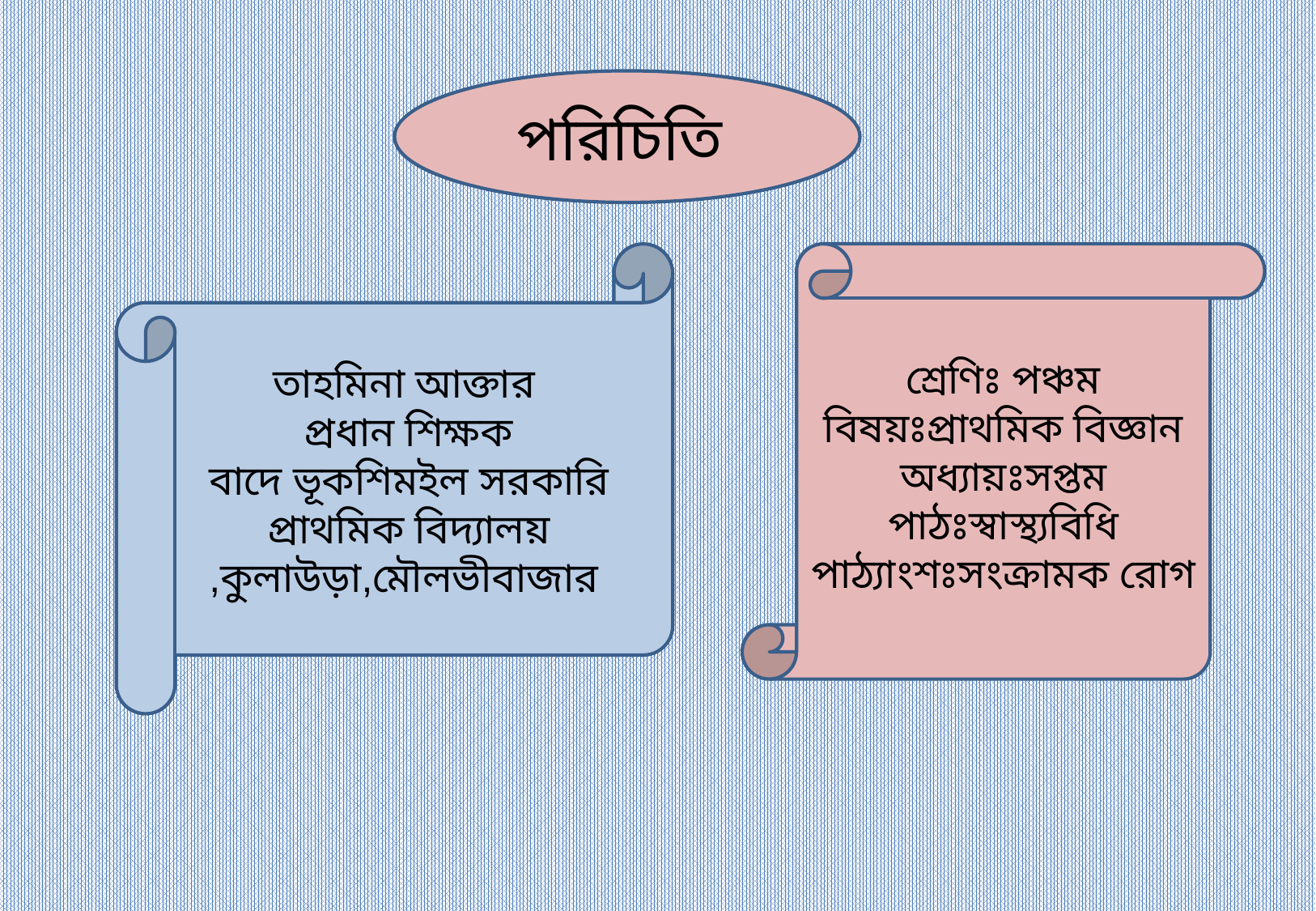

পরিচিতি
শ্রেণিঃ পঞ্চম
বিষয়ঃপ্রাথমিক বিজ্ঞান
অধ্যায়ঃসপ্তম
পাঠঃস্বাস্থ্যবিধি
পাঠ্যাংশঃসংক্রামক রোগ
তাহমিনা আক্তার
প্রধান শিক্ষক
বাদে ভূকশিমইল সরকারি প্রাথমিক বিদ্যালয়
,কুলাউড়া,মৌলভীবাজার